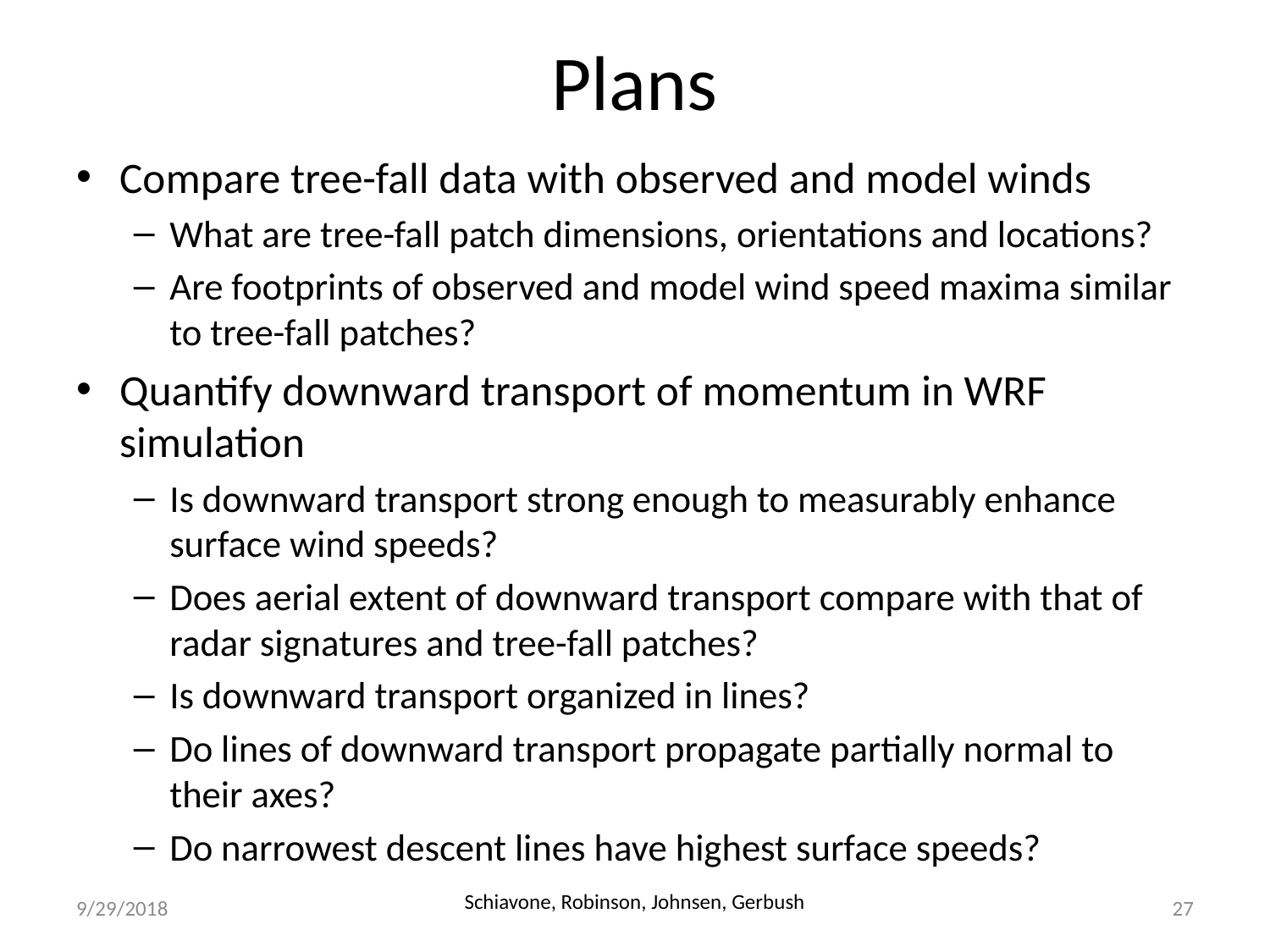

Plans
Compare tree-fall data with observed and model winds
What are tree-fall patch dimensions, orientations and locations?
Are footprints of observed and model wind speed maxima similar to tree-fall patches?
Quantify downward transport of momentum in WRF simulation
Is downward transport strong enough to measurably enhance surface wind speeds?
Does aerial extent of downward transport compare with that of radar signatures and tree-fall patches?
Is downward transport organized in lines?
Do lines of downward transport propagate partially normal to their axes?
Do narrowest descent lines have highest surface speeds?
9/29/2018
Schiavone, Robinson, Johnsen, Gerbush
27